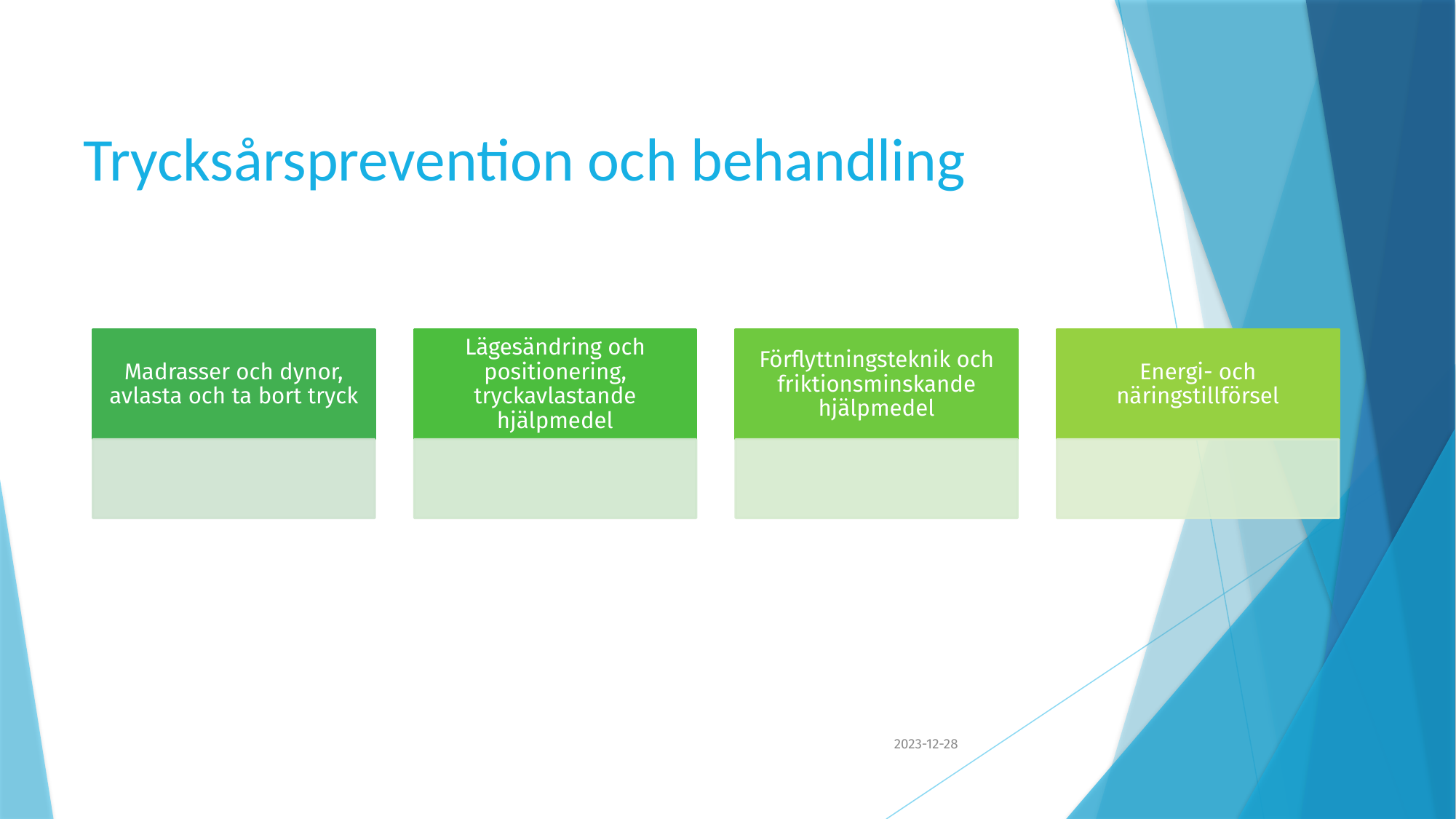

Madrasser och dynor, avlasta och ta bort tryck
Lägesändring och positionering, tryckavlastande hjälpmedel
Förflyttningsteknik och friktionsminskande hjälpmedel
Energi- och näringstillförsel
# Trycksårsprevention och behandling
2023-12-28